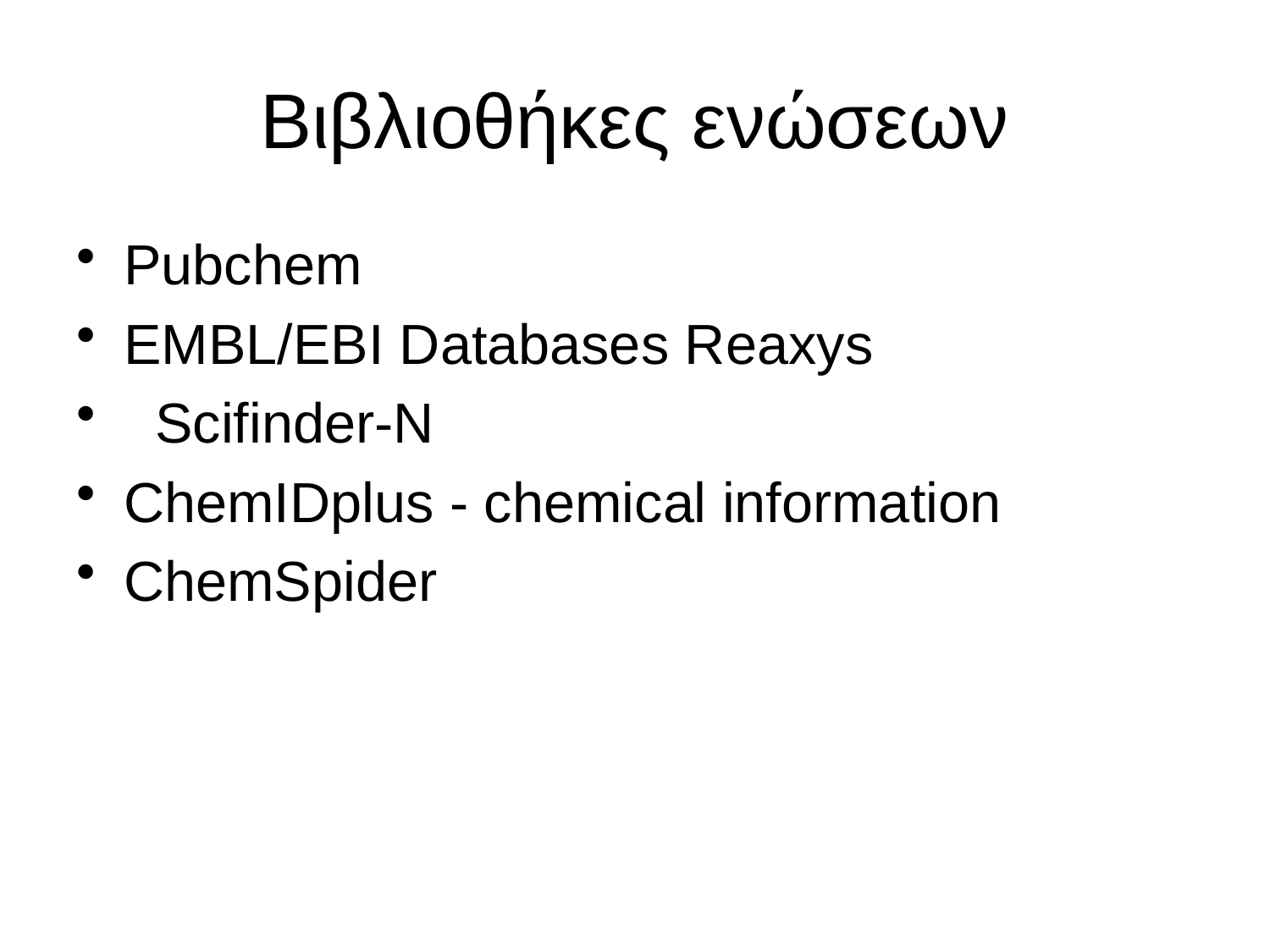

# Βιβλιοθήκες ενώσεων
Pubchem
EMBL/EBI Databases Reaxys
  Scifinder-N
ChemIDplus - chemical information
ChemSpider